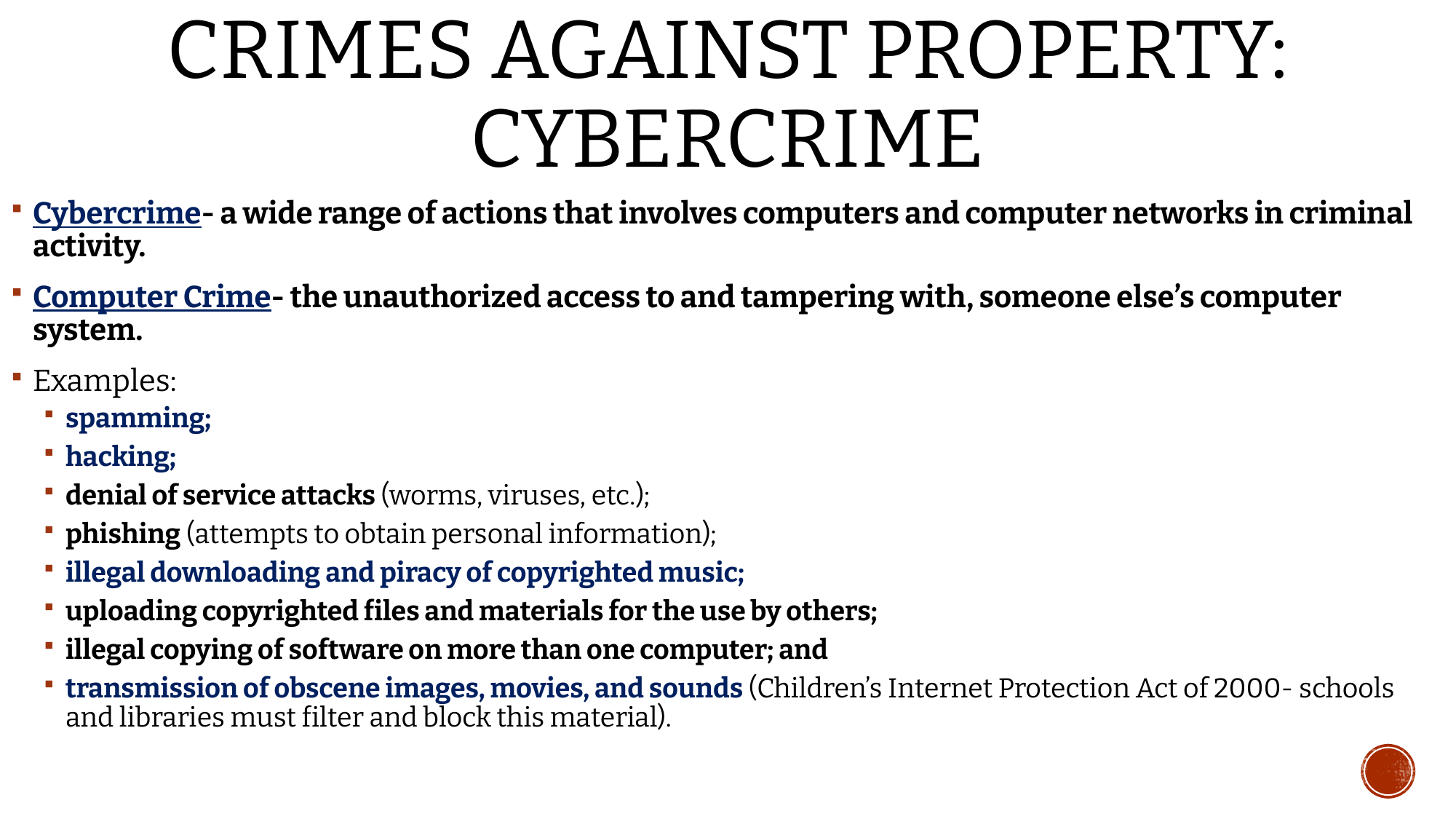

# Crimes Against Property: Cybercrime
Cybercrime- a wide range of actions that involves computers and computer networks in criminal activity.
Computer Crime- the unauthorized access to and tampering with, someone else’s computer system.
Examples:
spamming;
hacking;
denial of service attacks (worms, viruses, etc.);
phishing (attempts to obtain personal information);
illegal downloading and piracy of copyrighted music;
uploading copyrighted files and materials for the use by others;
illegal copying of software on more than one computer; and
transmission of obscene images, movies, and sounds (Children’s Internet Protection Act of 2000- schools and libraries must filter and block this material).